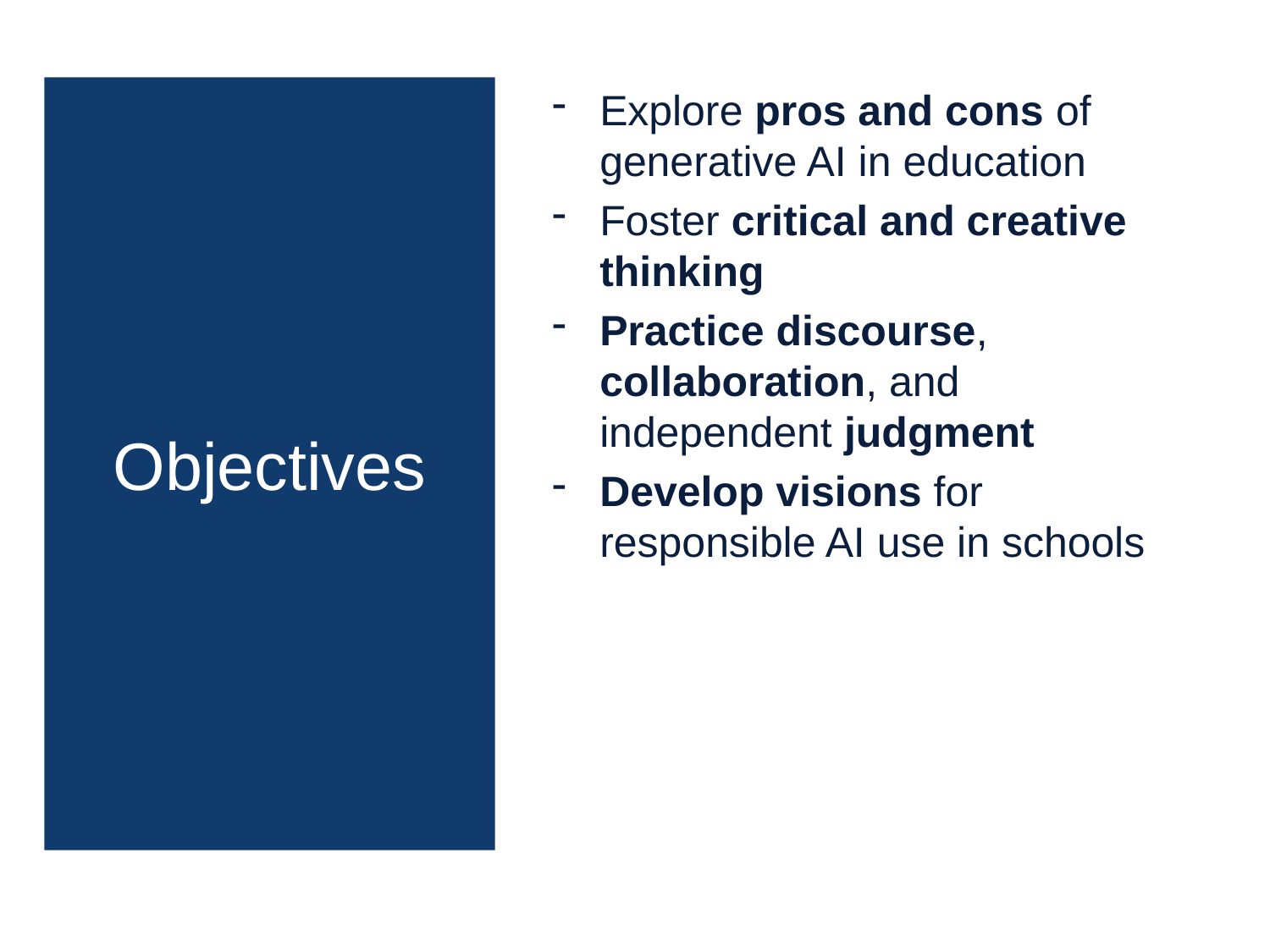

# Objectives
Explore pros and cons of generative AI in education
Foster critical and creative thinking
Practice discourse, collaboration, and independent judgment
Develop visions for responsible AI use in schools